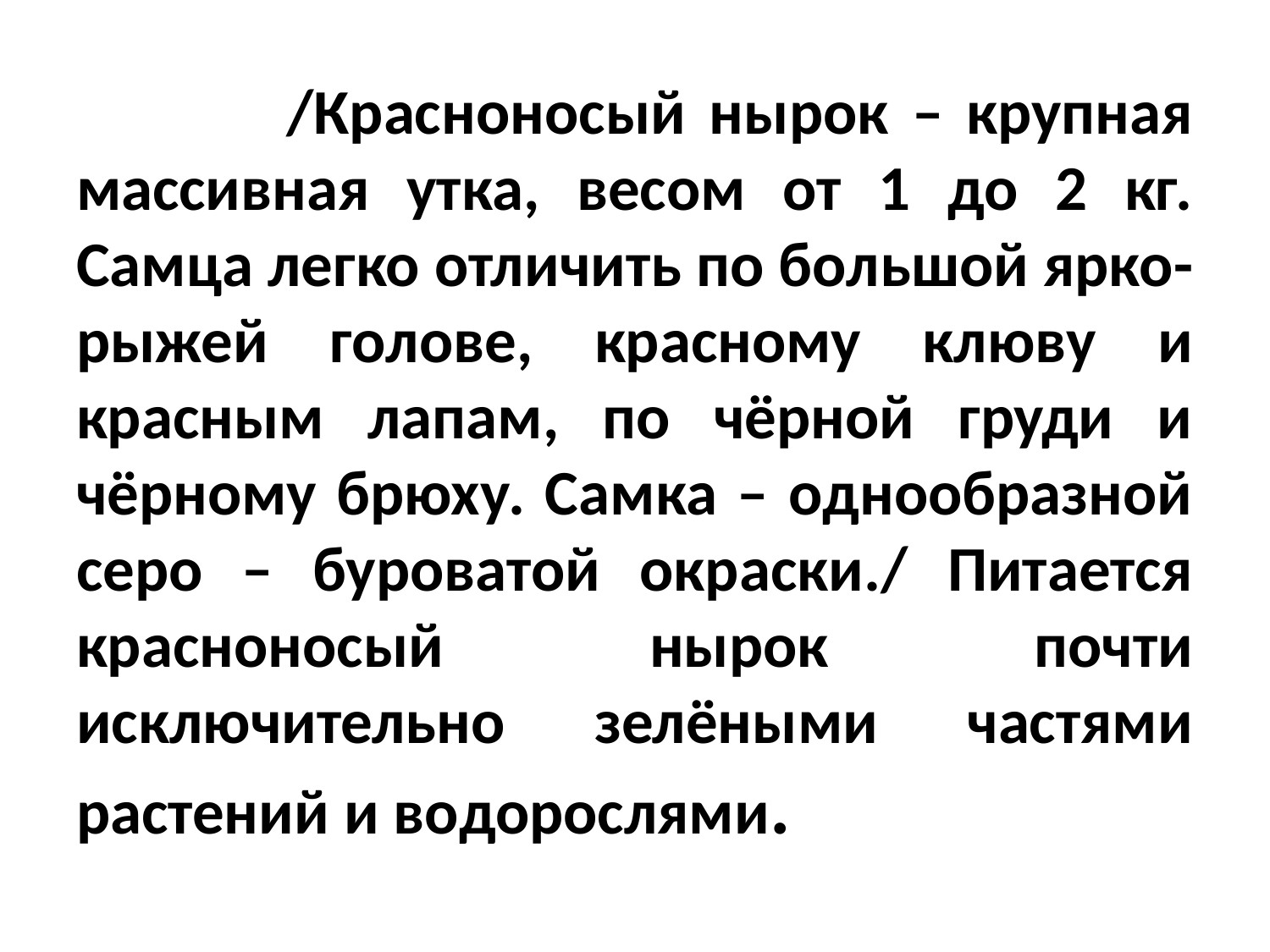

# /Красноносый нырок – крупная массивная утка, весом от 1 до 2 кг. Самца легко отличить по большой ярко-рыжей голове, красному клюву и красным лапам, по чёрной груди и чёрному брюху. Самка – однообразной серо – буроватой окраски./ Питается красноносый нырок почти исключительно зелёными частями растений и водорослями.